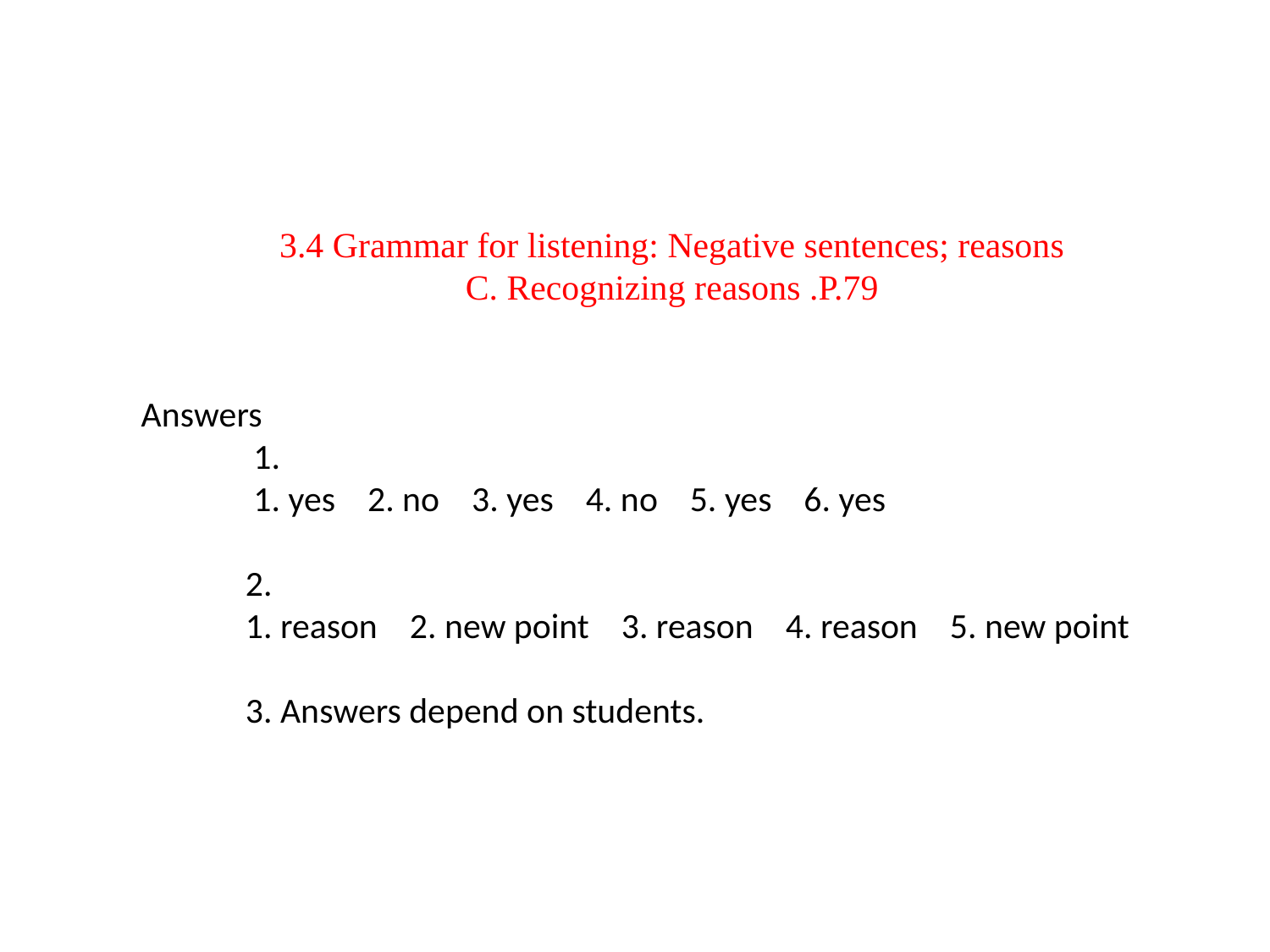

# 3.4 Grammar for listening: Negative sentences; reasons C. Recognizing reasons .P.79 Answers 1. 1. yes    2. no    3. yes    4. no    5. yes    6. yes 2. 1. reason    2. new point    3. reason    4. reason    5. new point 3. Answers depend on students.